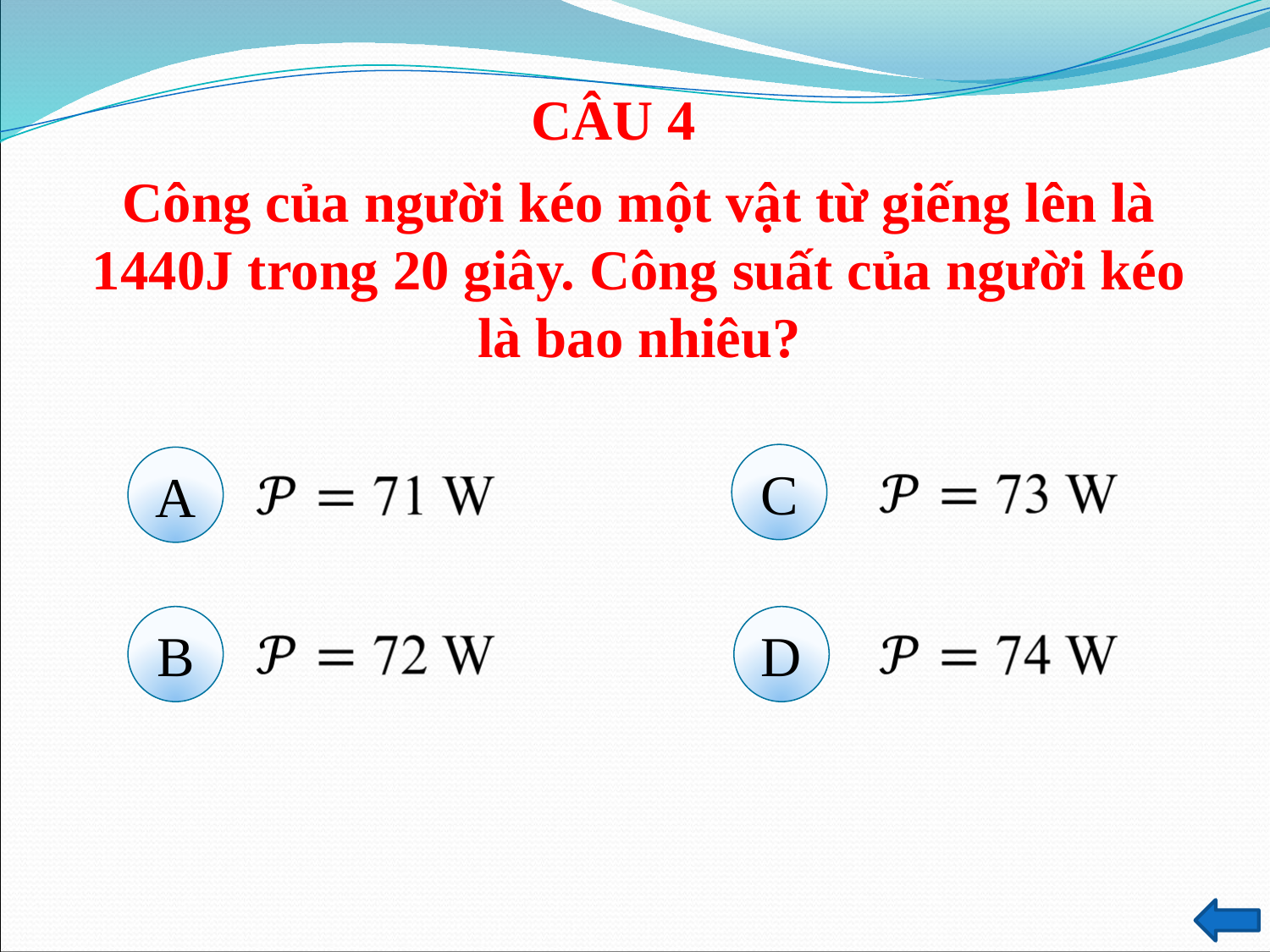

CÂU 4
Công của người kéo một vật từ giếng lên là 1440J trong 20 giây. Công suất của người kéo là bao nhiêu?
C
A

B
D